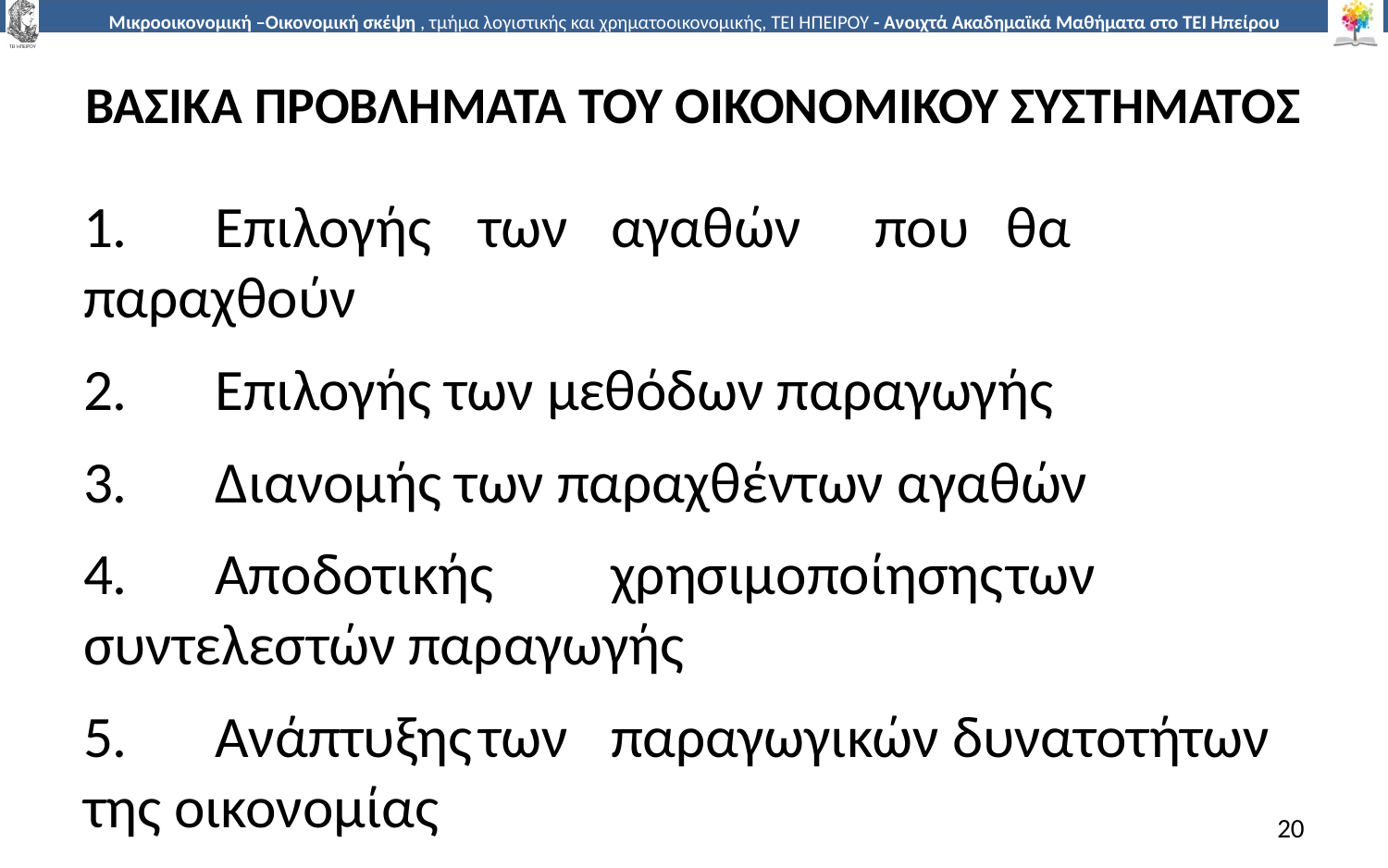

# ΒΑΣΙΚΑ ΠΡΟΒΛΗΜΑΤΑ ΤΟΥ ΟΙΚΟΝΟΜΙΚΟΥ ΣΥΣΤΗΜΑΤΟΣ
1.	Επιλογής	των	αγαθών	που	θα παραχθούν
2.	Επιλογής των µεθόδων παραγωγής
3.	Διανοµής των παραχθέντων αγαθών
4.	Αποδοτικής	χρησιµοποίησης	των συντελεστών παραγωγής
5.	Ανάπτυξης	των	παραγωγικών δυνατοτήτων της οικονοµίας

20